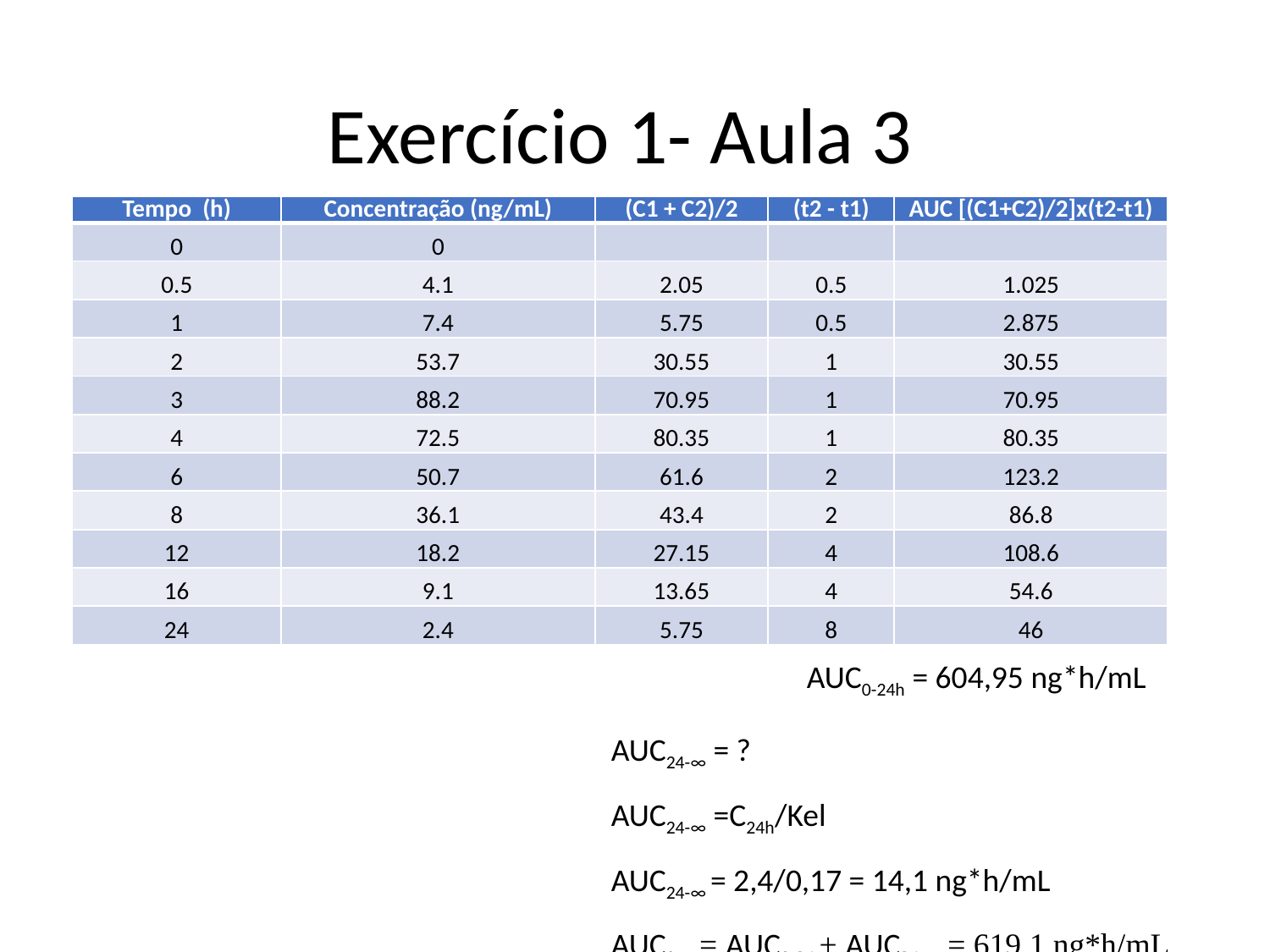

# Exercício 1- Aula 3
| Tempo (h) | Concentração (ng/mL) | (C1 + C2)/2 | (t2 - t1) | AUC [(C1+C2)/2]x(t2-t1) |
| --- | --- | --- | --- | --- |
| 0 | 0 |  |  |  |
| 0.5 | 4.1 | 2.05 | 0.5 | 1.025 |
| 1 | 7.4 | 5.75 | 0.5 | 2.875 |
| 2 | 53.7 | 30.55 | 1 | 30.55 |
| 3 | 88.2 | 70.95 | 1 | 70.95 |
| 4 | 72.5 | 80.35 | 1 | 80.35 |
| 6 | 50.7 | 61.6 | 2 | 123.2 |
| 8 | 36.1 | 43.4 | 2 | 86.8 |
| 12 | 18.2 | 27.15 | 4 | 108.6 |
| 16 | 9.1 | 13.65 | 4 | 54.6 |
| 24 | 2.4 | 5.75 | 8 | 46 |
AUC0-24h = 604,95 ng*h/mL
AUC24-∞ = ?
AUC24-∞ =C24h/Kel
AUC24-∞ = 2,4/0,17 = 14,1 ng*h/mL
AUC0-∞ = AUC0-24 + AUC24-∞  = 619,1 ng*h/mL